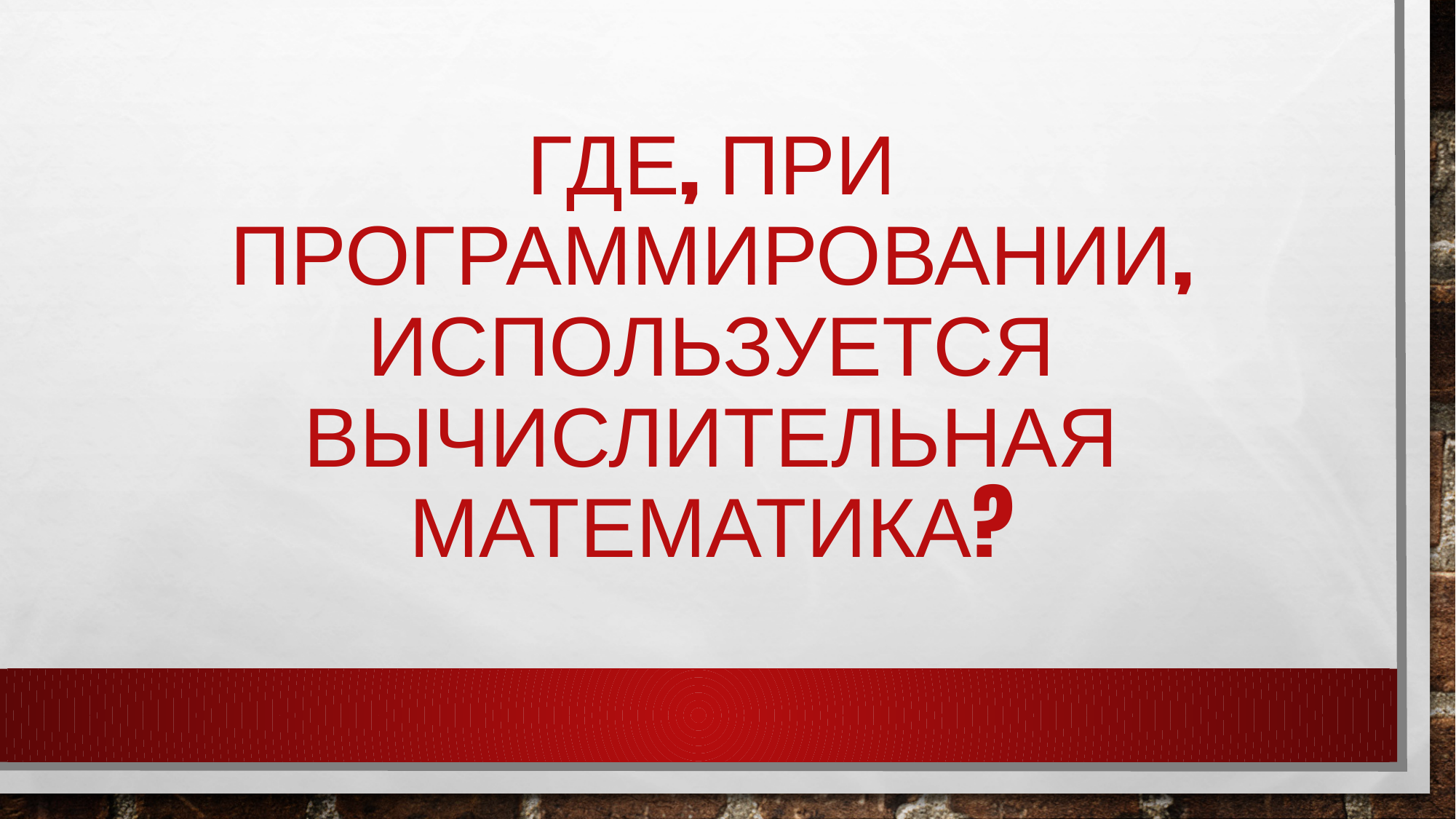

# Где, при программировании, используется вычислительная математика?